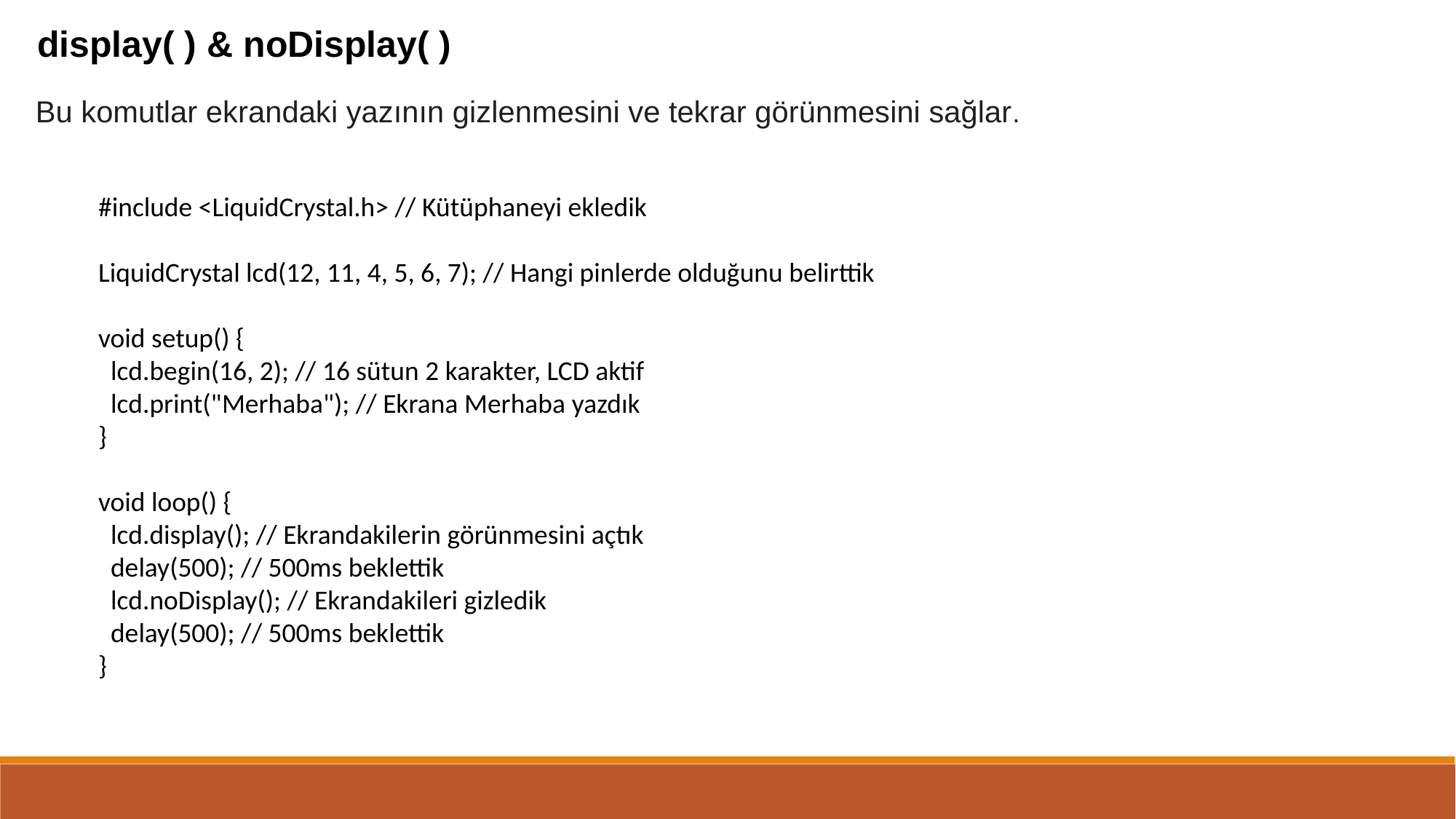

display( ) & noDisplay( )
Bu komutlar ekrandaki yazının gizlenmesini ve tekrar görünmesini sağlar.
#include <LiquidCrystal.h> // Kütüphaneyi ekledik

LiquidCrystal lcd(12, 11, 4, 5, 6, 7); // Hangi pinlerde olduğunu belirttik

void setup() {
  lcd.begin(16, 2); // 16 sütun 2 karakter, LCD aktif
  lcd.print("Merhaba"); // Ekrana Merhaba yazdık
}

void loop() {
  lcd.display(); // Ekrandakilerin görünmesini açtık
  delay(500); // 500ms beklettik
  lcd.noDisplay(); // Ekrandakileri gizledik
  delay(500); // 500ms beklettik
}